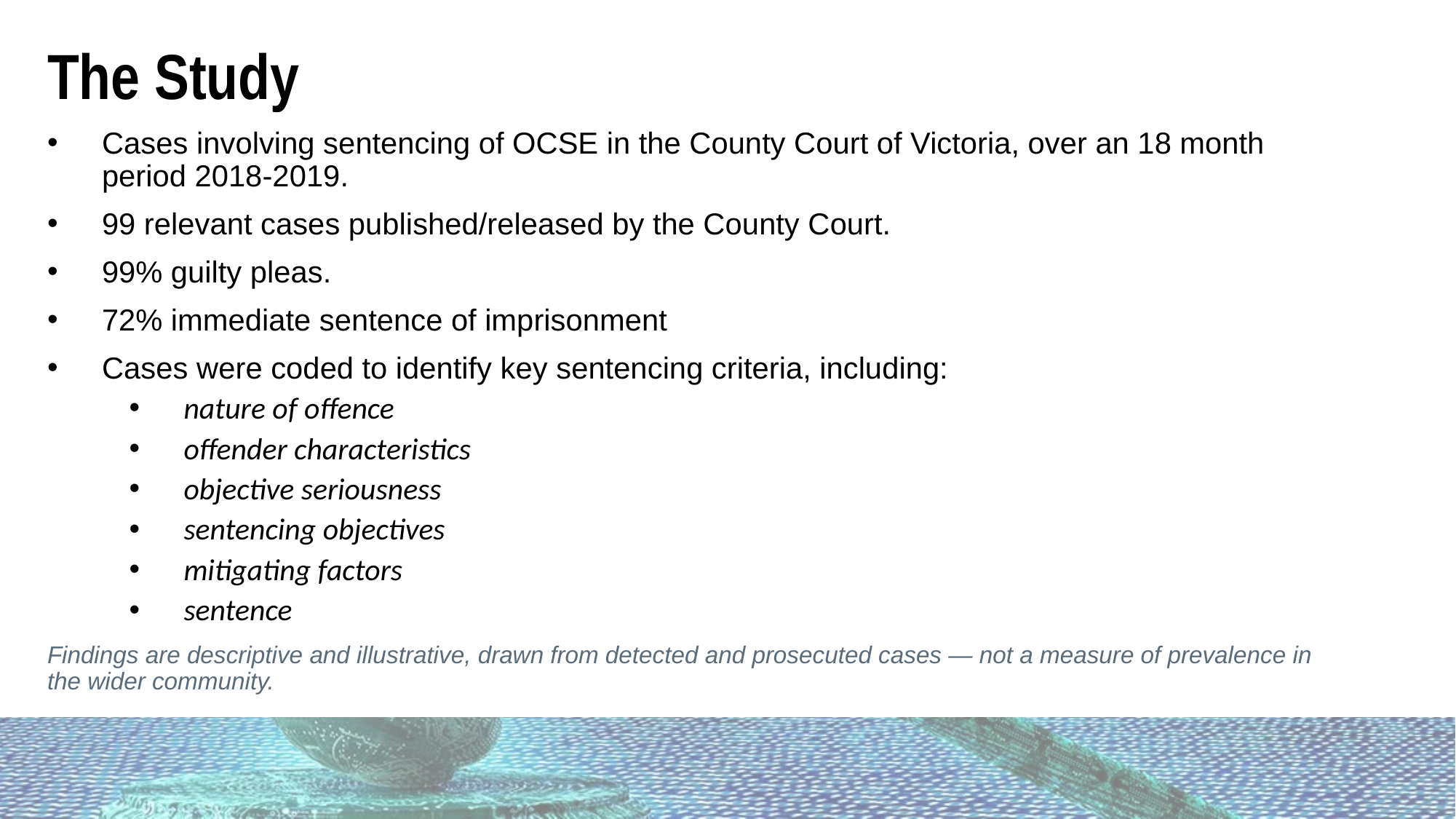

The Study
Cases involving sentencing of OCSE in the County Court of Victoria, over an 18 month period 2018-2019.
99 relevant cases published/released by the County Court.
99% guilty pleas.
72% immediate sentence of imprisonment
Cases were coded to identify key sentencing criteria, including:
nature of offence
offender characteristics
objective seriousness
sentencing objectives
mitigating factors
sentence
Findings are descriptive and illustrative, drawn from detected and prosecuted cases — not a measure of prevalence in the wider community.